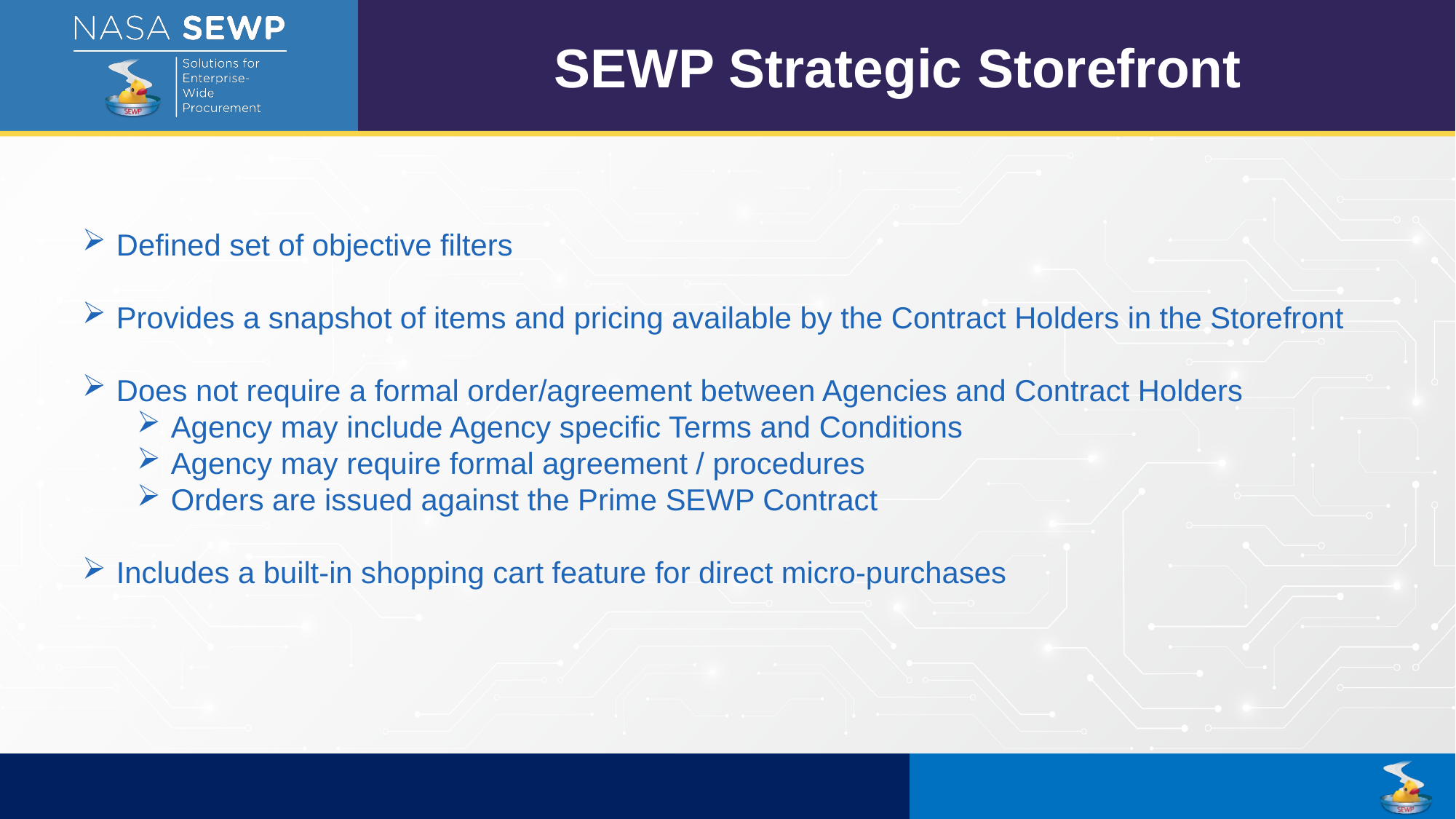

SEWP Strategic Storefront
Defined set of objective filters

Provides a snapshot of items and pricing available by the Contract Holders in the Storefront

Does not require a formal order/agreement between Agencies and Contract Holders
Agency may include Agency specific Terms and Conditions
Agency may require formal agreement / procedures
Orders are issued against the Prime SEWP Contract

Includes a built-in shopping cart feature for direct micro-purchases